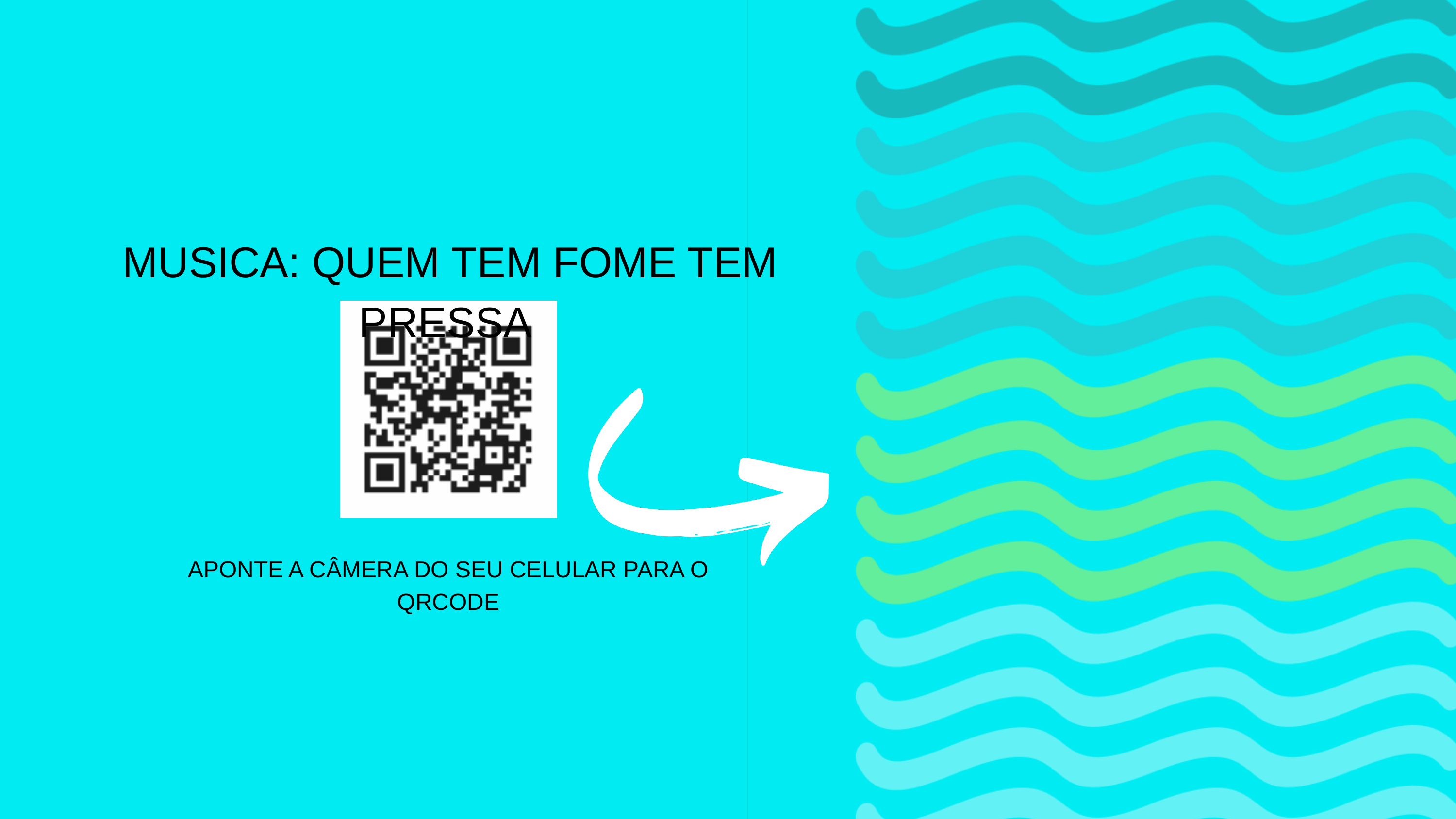

MUSICA: QUEM TEM FOME TEM PRESSA

APONTE A CÂMERA DO SEU CELULAR PARA O QRCODE